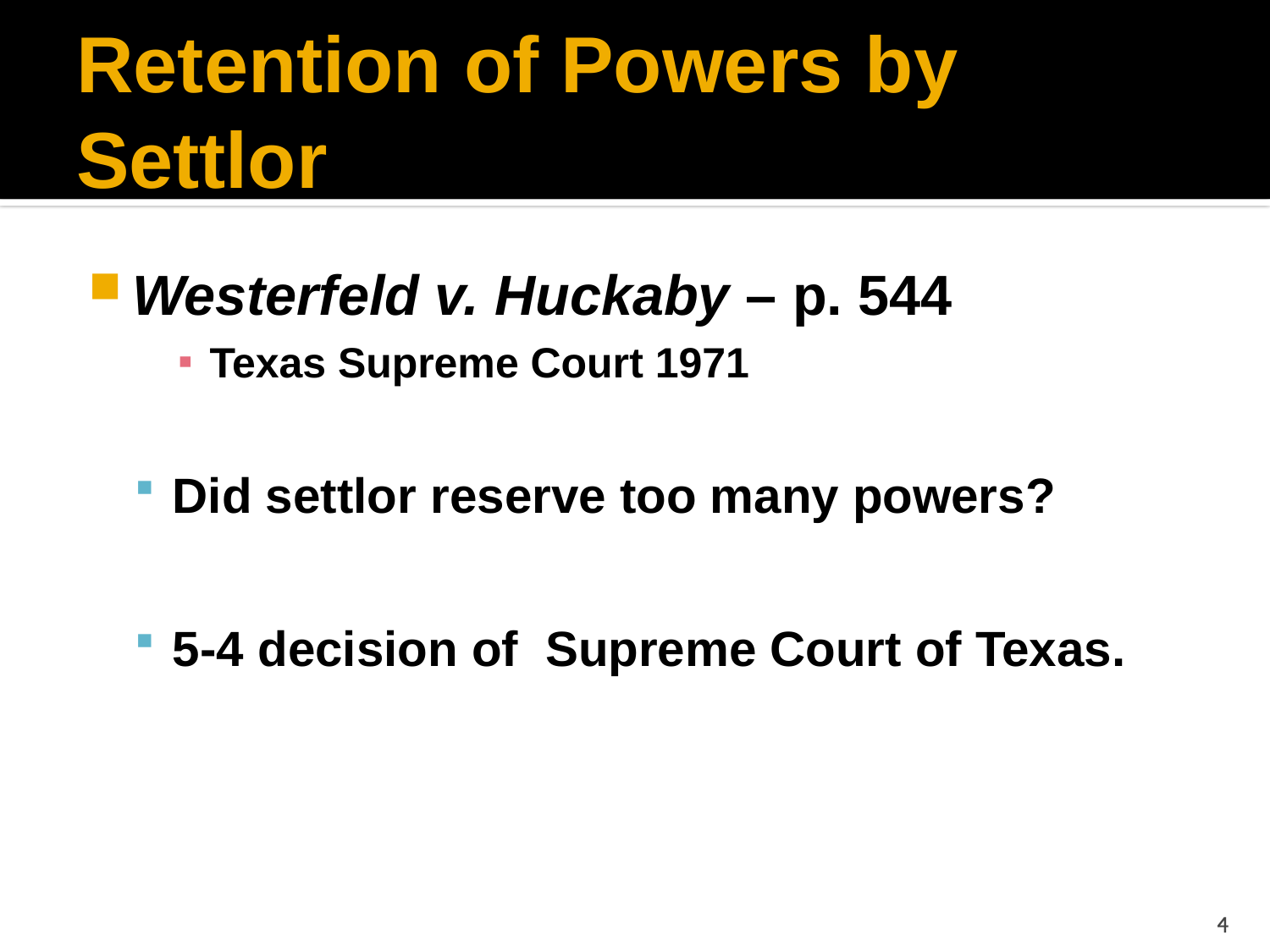

# Retention of Powers by Settlor
Westerfeld v. Huckaby – p. 544
Texas Supreme Court 1971

Did settlor reserve too many powers?

5-4 decision of  Supreme Court of Texas.
4